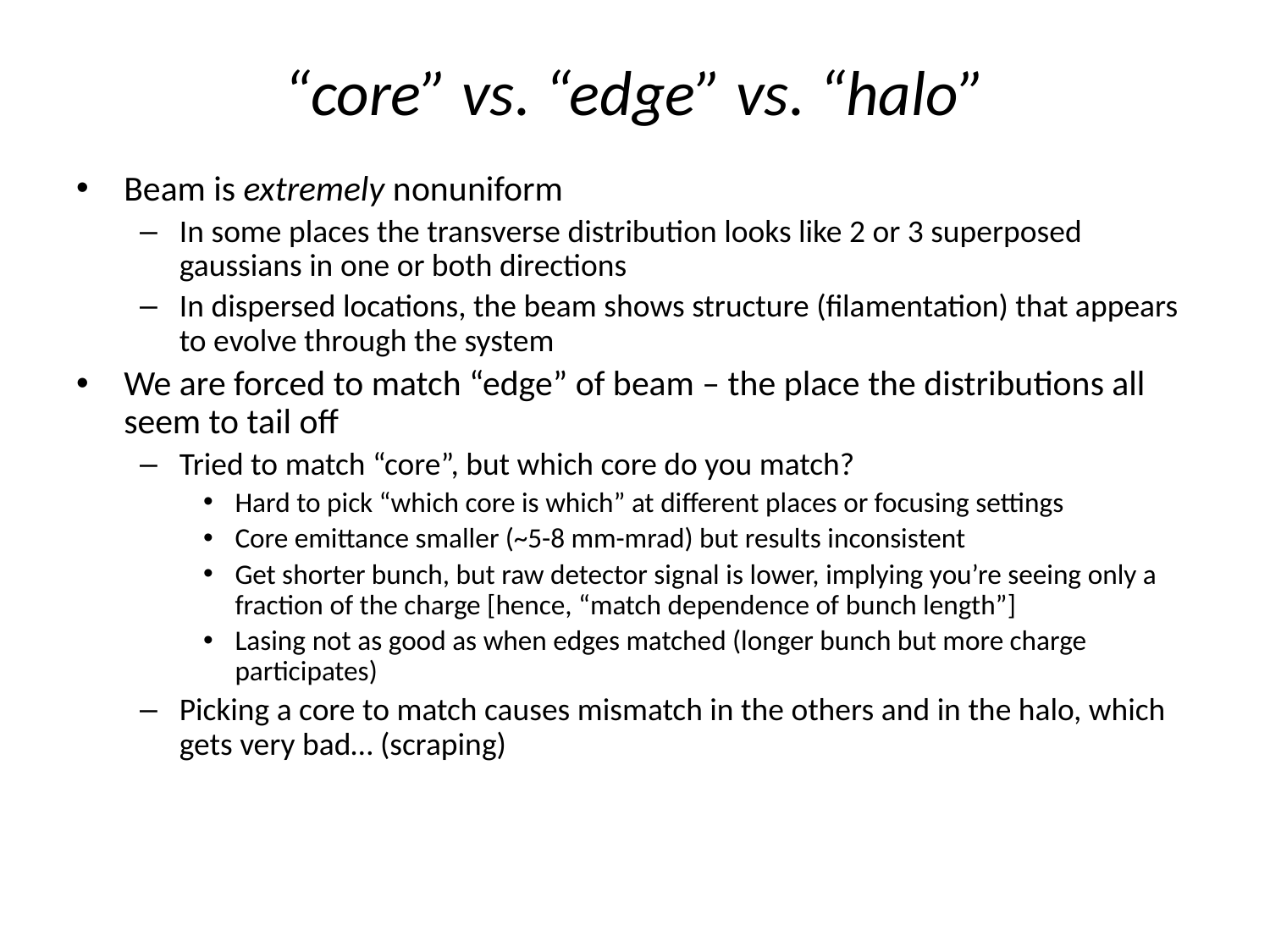

# “core” vs. “edge” vs. “halo”
Beam is extremely nonuniform
In some places the transverse distribution looks like 2 or 3 superposed gaussians in one or both directions
In dispersed locations, the beam shows structure (filamentation) that appears to evolve through the system
We are forced to match “edge” of beam – the place the distributions all seem to tail off
Tried to match “core”, but which core do you match?
Hard to pick “which core is which” at different places or focusing settings
Core emittance smaller (~5-8 mm-mrad) but results inconsistent
Get shorter bunch, but raw detector signal is lower, implying you’re seeing only a fraction of the charge [hence, “match dependence of bunch length”]
Lasing not as good as when edges matched (longer bunch but more charge participates)
Picking a core to match causes mismatch in the others and in the halo, which gets very bad… (scraping)